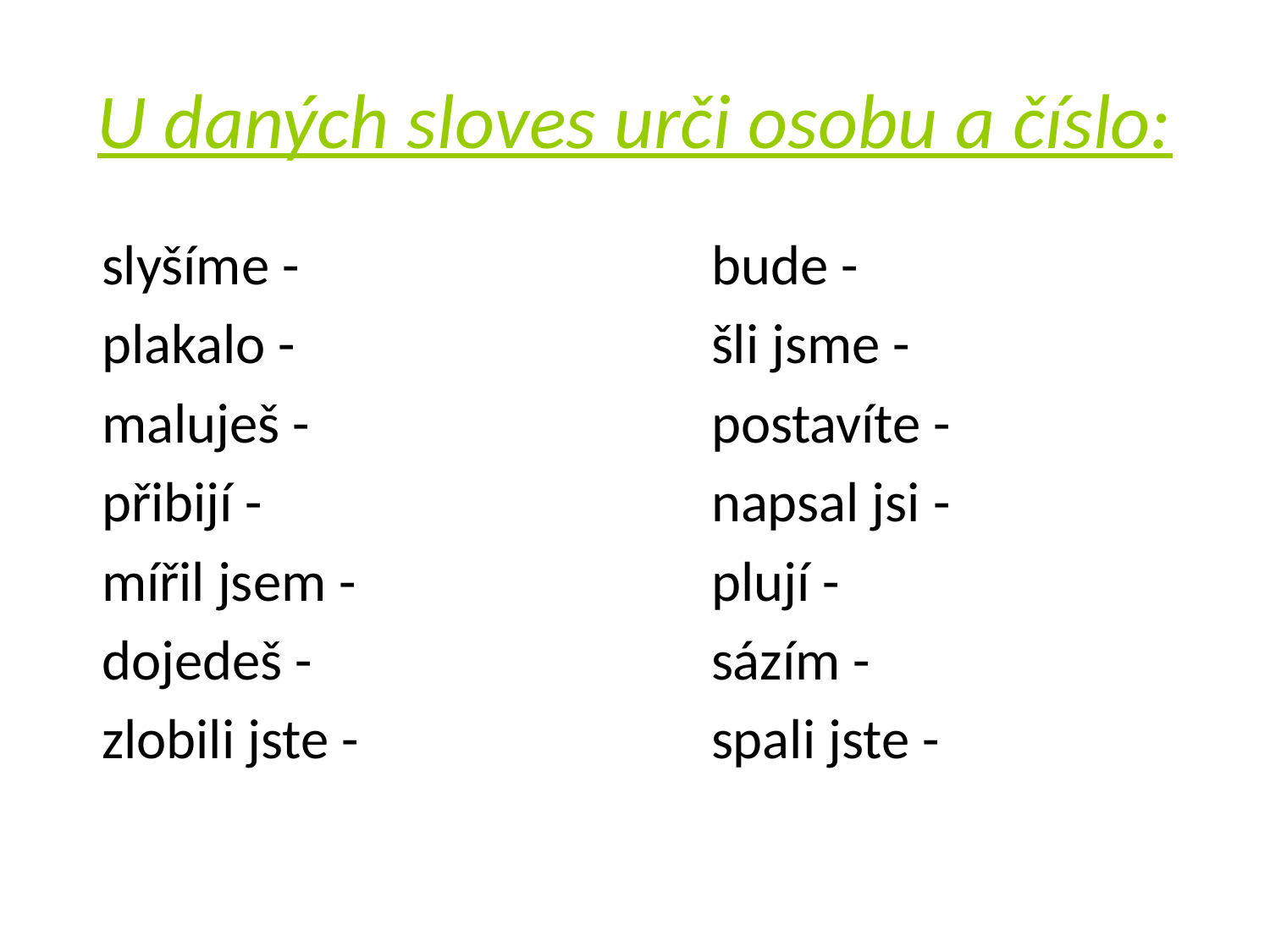

# U daných sloves urči osobu a číslo:
  slyšíme - 				bude -
  plakalo - 				šli jsme -
  maluješ - 				postavíte -
  přibijí - 				napsal jsi -
  mířil jsem - 	          	plují -
  dojedeš - 				sázím -
  zlobili jste - 			spali jste -